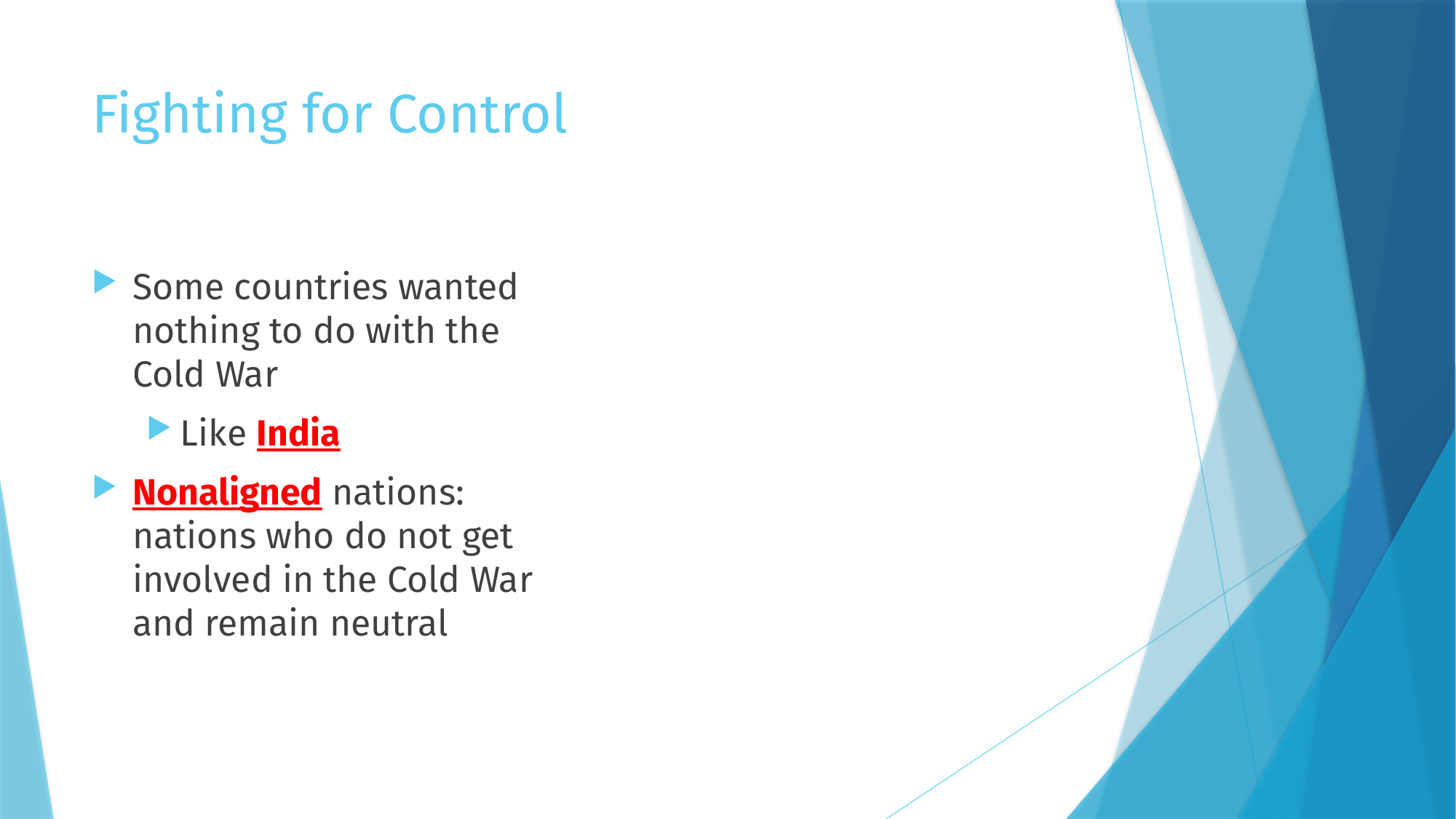

# Fighting for Control
Some countries wanted nothing to do with the Cold War
Like India
Nonaligned nations: nations who do not get involved in the Cold War and remain neutral